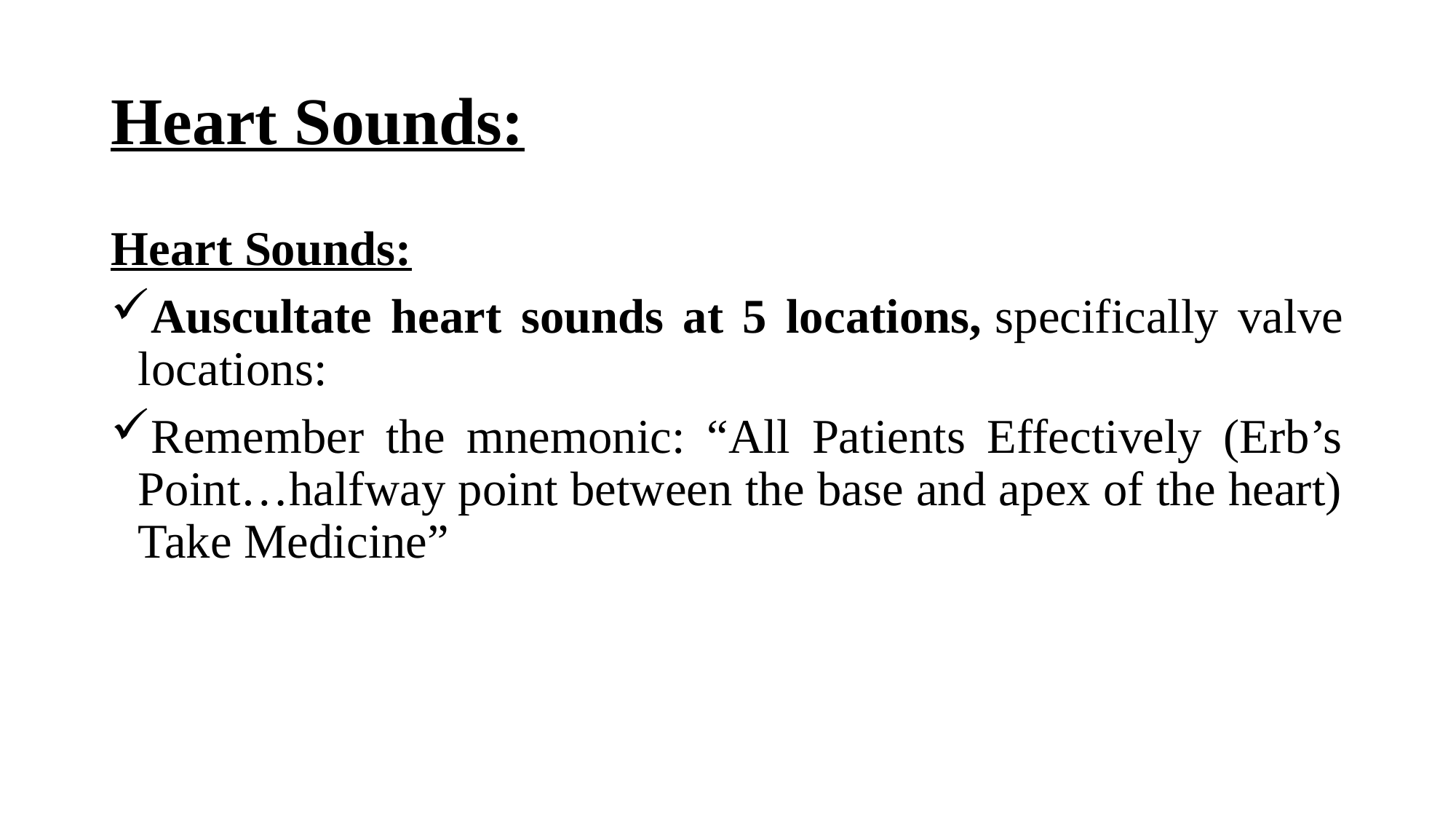

# Heart Sounds:
Heart Sounds:
Auscultate heart sounds at 5 locations, specifically valve locations:
Remember the mnemonic: “All Patients Effectively (Erb’s Point…halfway point between the base and apex of the heart) Take Medicine”